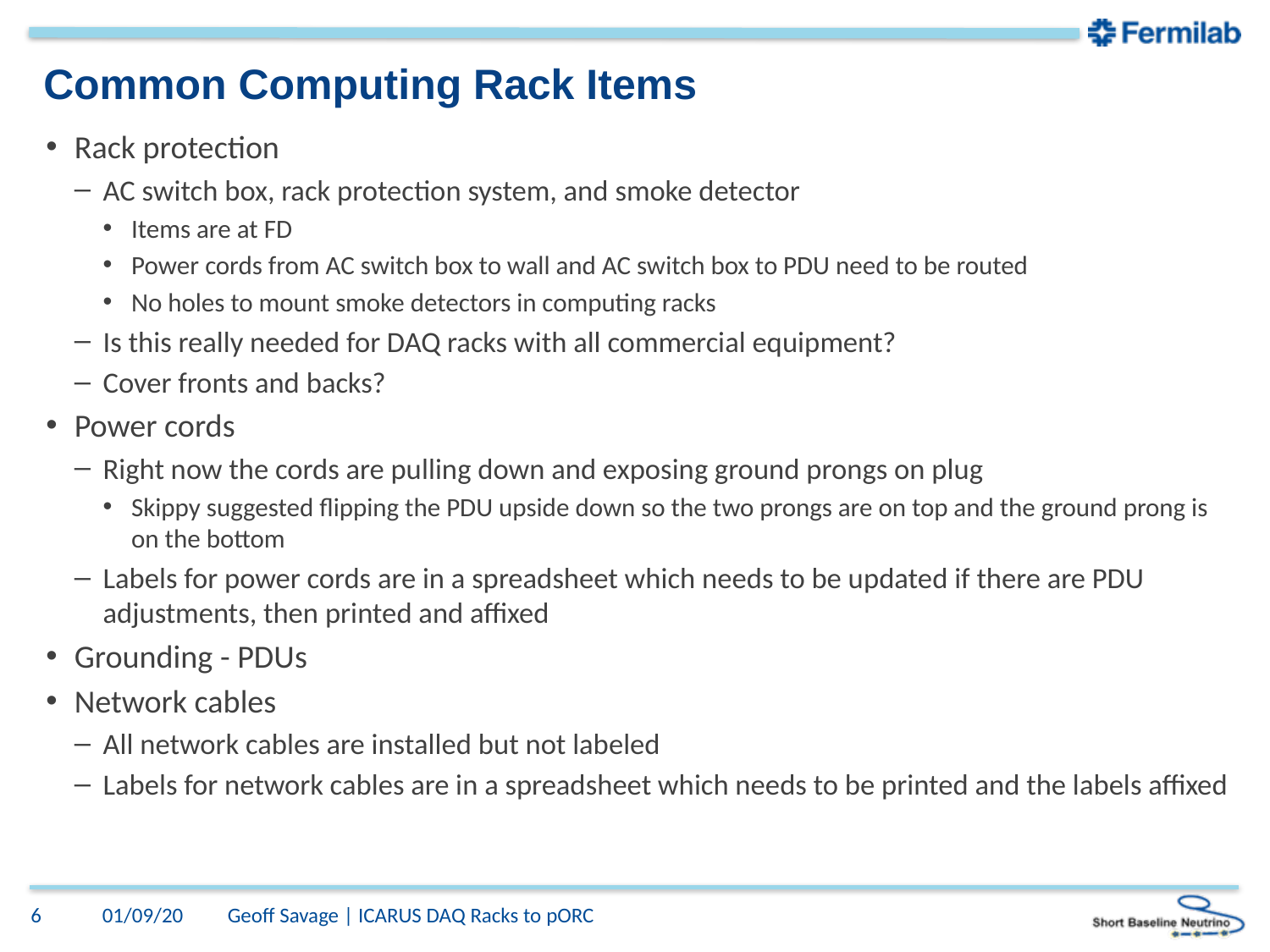

# Common Computing Rack Items
Rack protection
AC switch box, rack protection system, and smoke detector
Items are at FD
Power cords from AC switch box to wall and AC switch box to PDU need to be routed
No holes to mount smoke detectors in computing racks
Is this really needed for DAQ racks with all commercial equipment?
Cover fronts and backs?
Power cords
Right now the cords are pulling down and exposing ground prongs on plug
Skippy suggested flipping the PDU upside down so the two prongs are on top and the ground prong is on the bottom
Labels for power cords are in a spreadsheet which needs to be updated if there are PDU adjustments, then printed and affixed
Grounding - PDUs
Network cables
All network cables are installed but not labeled
Labels for network cables are in a spreadsheet which needs to be printed and the labels affixed
01/09/20
6
Geoff Savage | ICARUS DAQ Racks to pORC